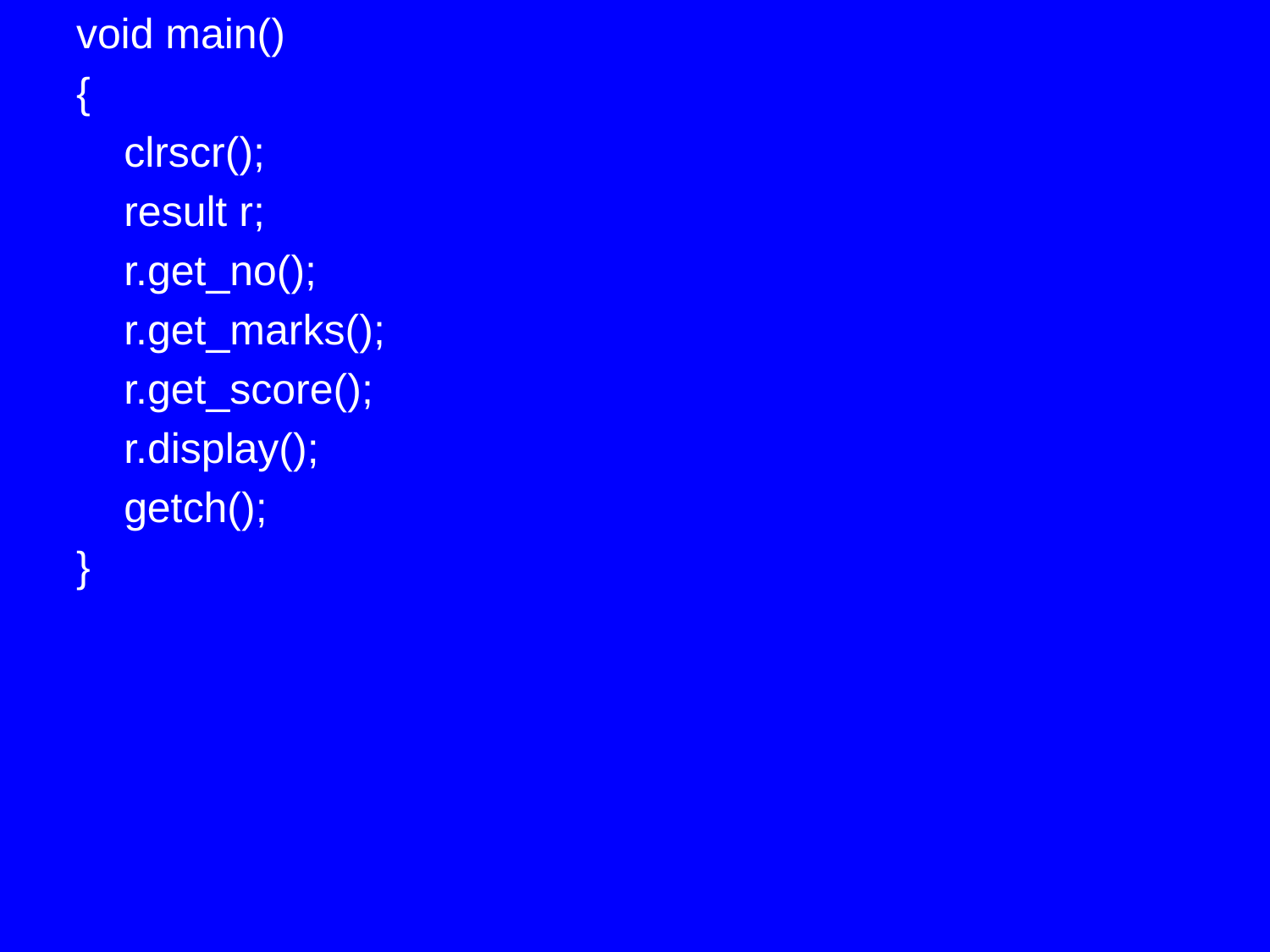

void main()
{
	clrscr();
	result r;
	r.get_no();
	r.get_marks();
	r.get_score();
	r.display();
	getch();
}